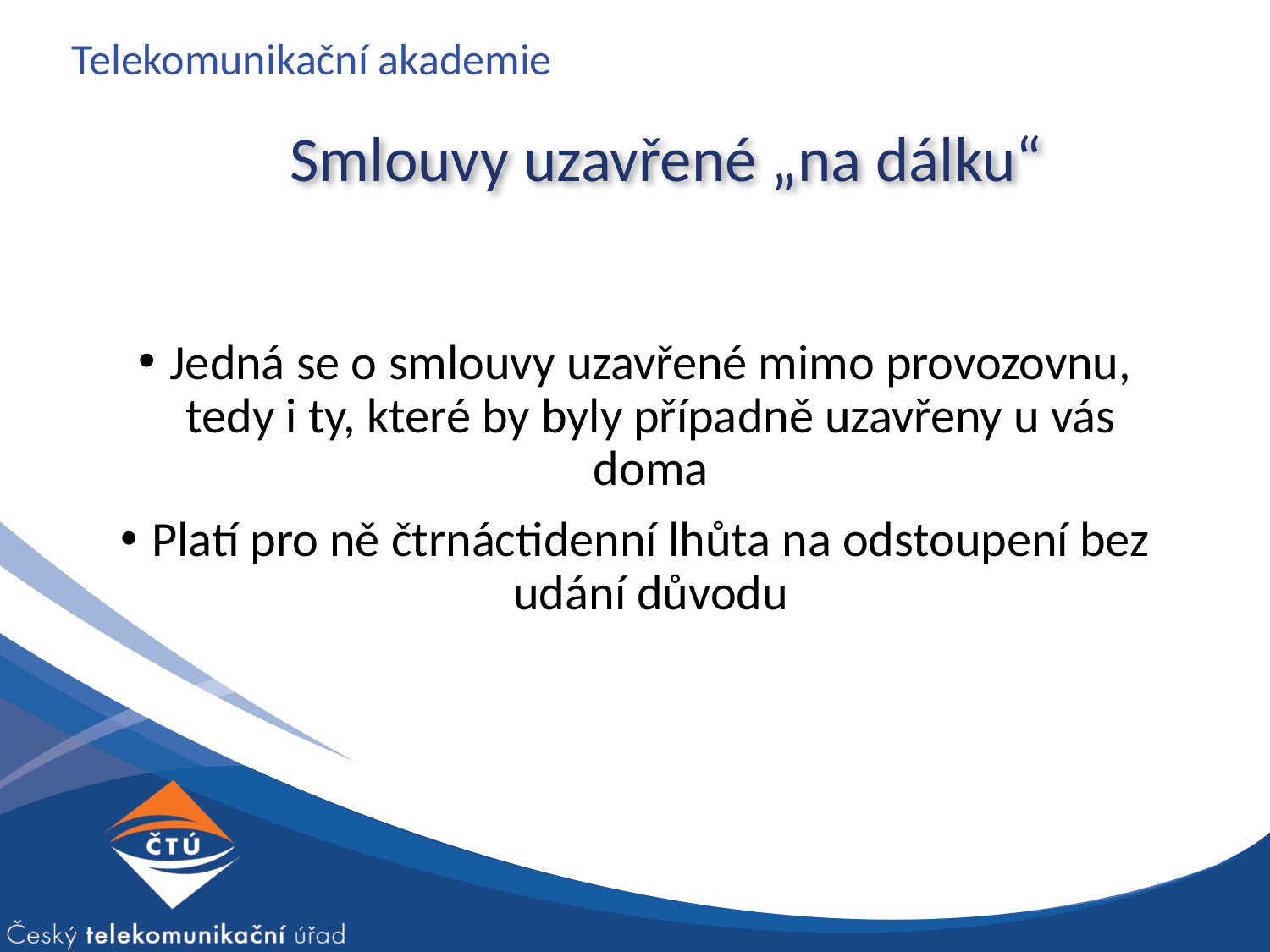

Telekomunikační akademie
Smlouvy uzavřené „na dálku“

Jedná se o smlouvy uzavřené mimo provozovnu, tedy i ty, které by byly případně uzavřeny u vás doma
Platí pro ně čtrnáctidenní lhůta na odstoupení bez udání důvodu